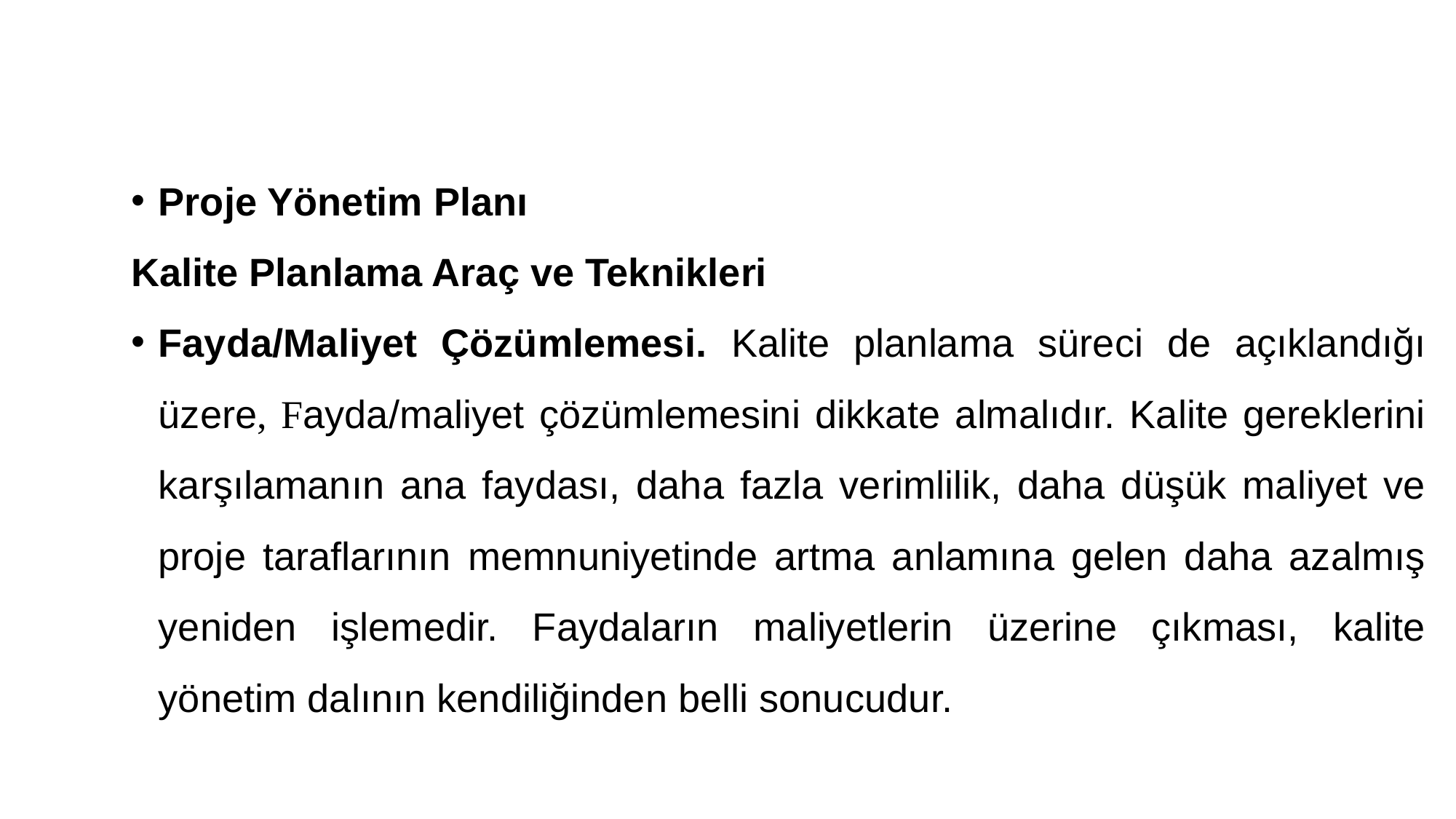

Proje Yönetim Planı
Kalite Planlama Araç ve Teknikleri
Fayda/Maliyet Çözümlemesi. Kalite planlama süreci de açıklandığı üzere, Fayda/maliyet çözümlemesini dikkate almalıdır. Kalite gereklerini karşılamanın ana faydası, daha fazla verimlilik, daha düşük maliyet ve proje taraflarının memnuniyetinde artma anlamına gelen daha azalmış yeniden işlemedir. Faydaların maliyetlerin üzerine çıkması, kalite yönetim dalının kendiliğinden belli sonucudur.